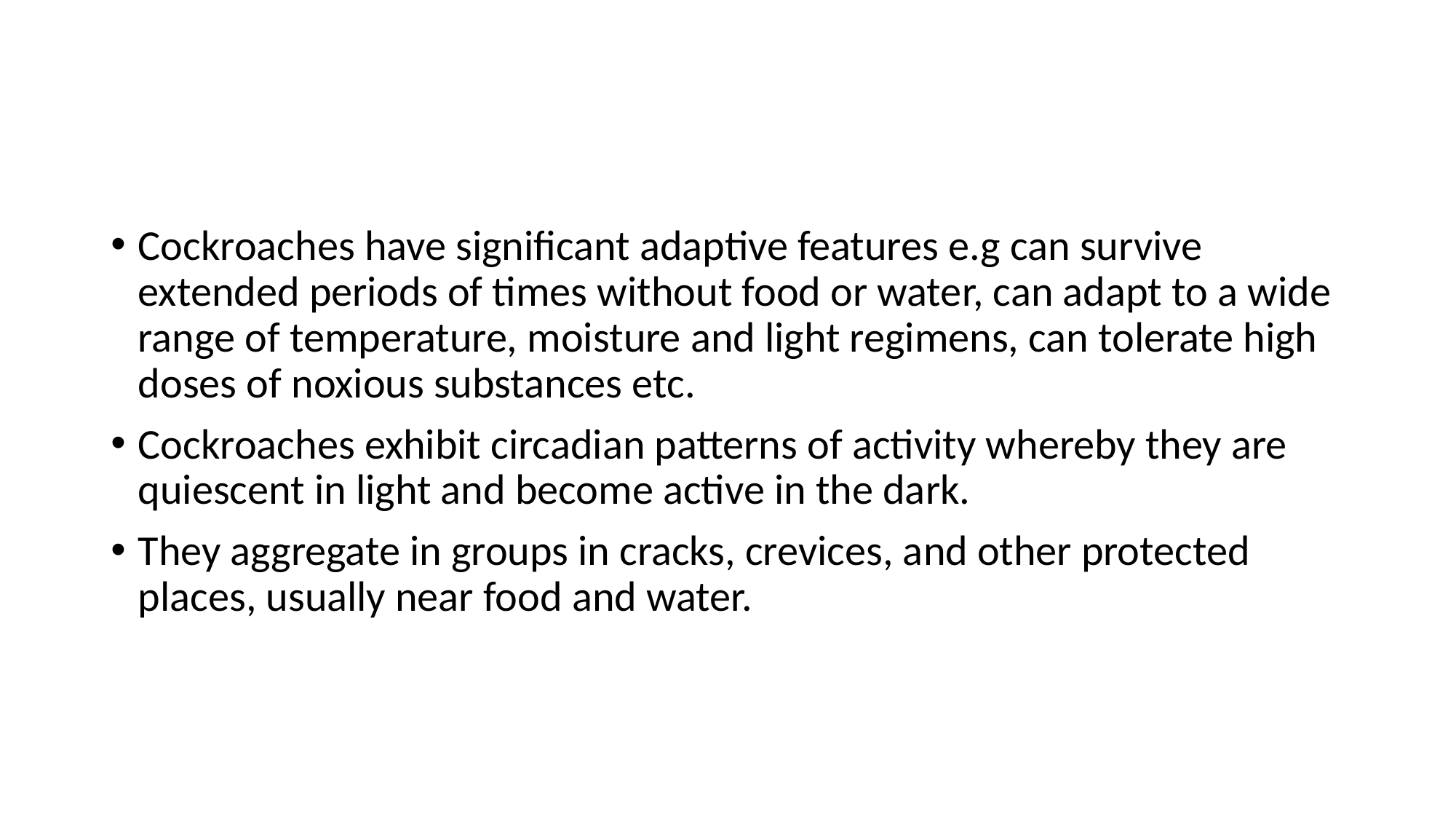

Cockroaches have significant adaptive features e.g can survive extended periods of times without food or water, can adapt to a wide range of temperature, moisture and light regimens, can tolerate high doses of noxious substances etc.
Cockroaches exhibit circadian patterns of activity whereby they are quiescent in light and become active in the dark.
They aggregate in groups in cracks, crevices, and other protected places, usually near food and water.